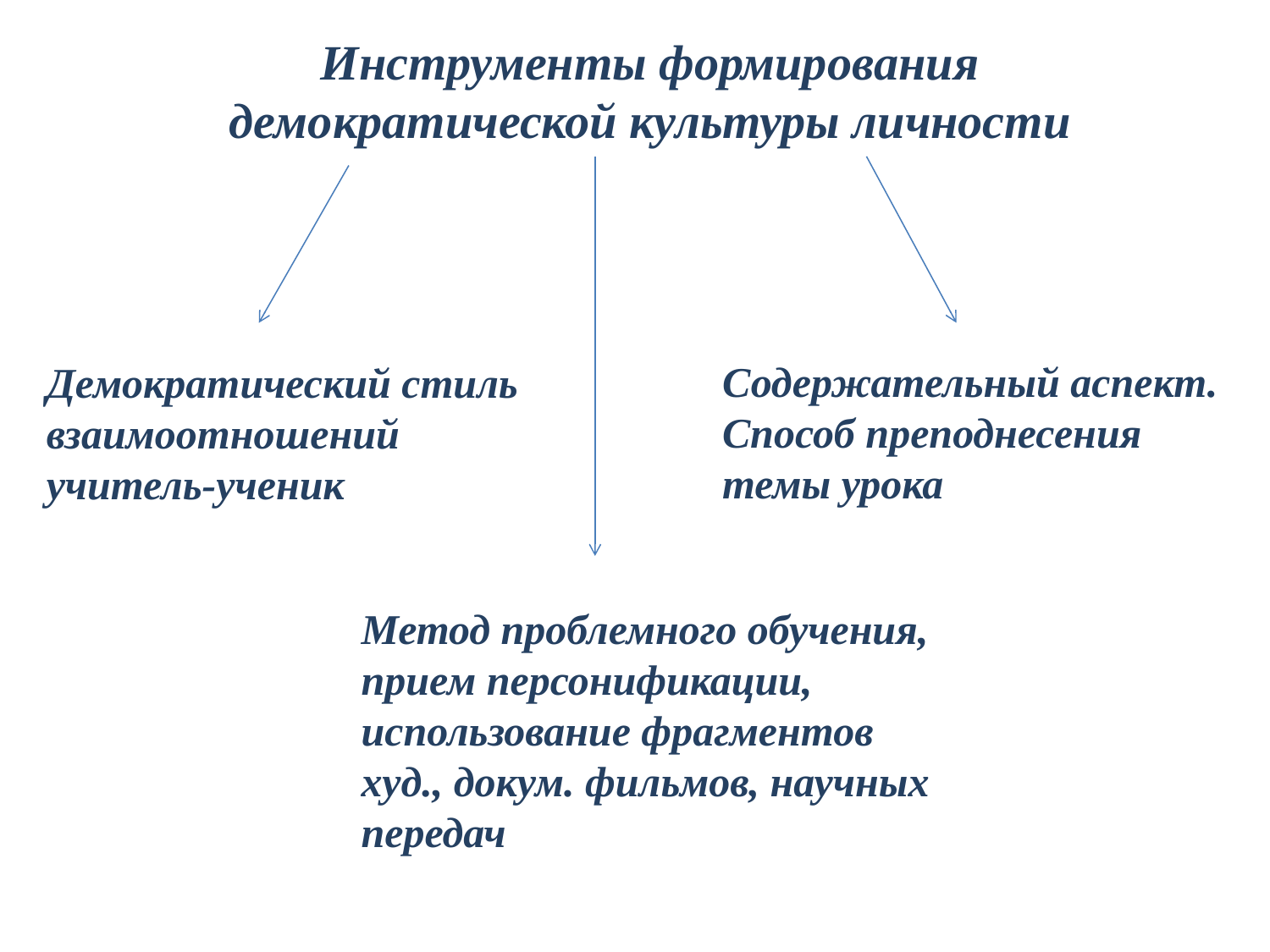

Инструменты формирования демократической культуры личности
Содержательный аспект. Способ преподнесения темы урока
Демократический стиль взаимоотношений учитель-ученик
Метод проблемного обучения, прием персонификации, использование фрагментов худ., докум. фильмов, научных передач